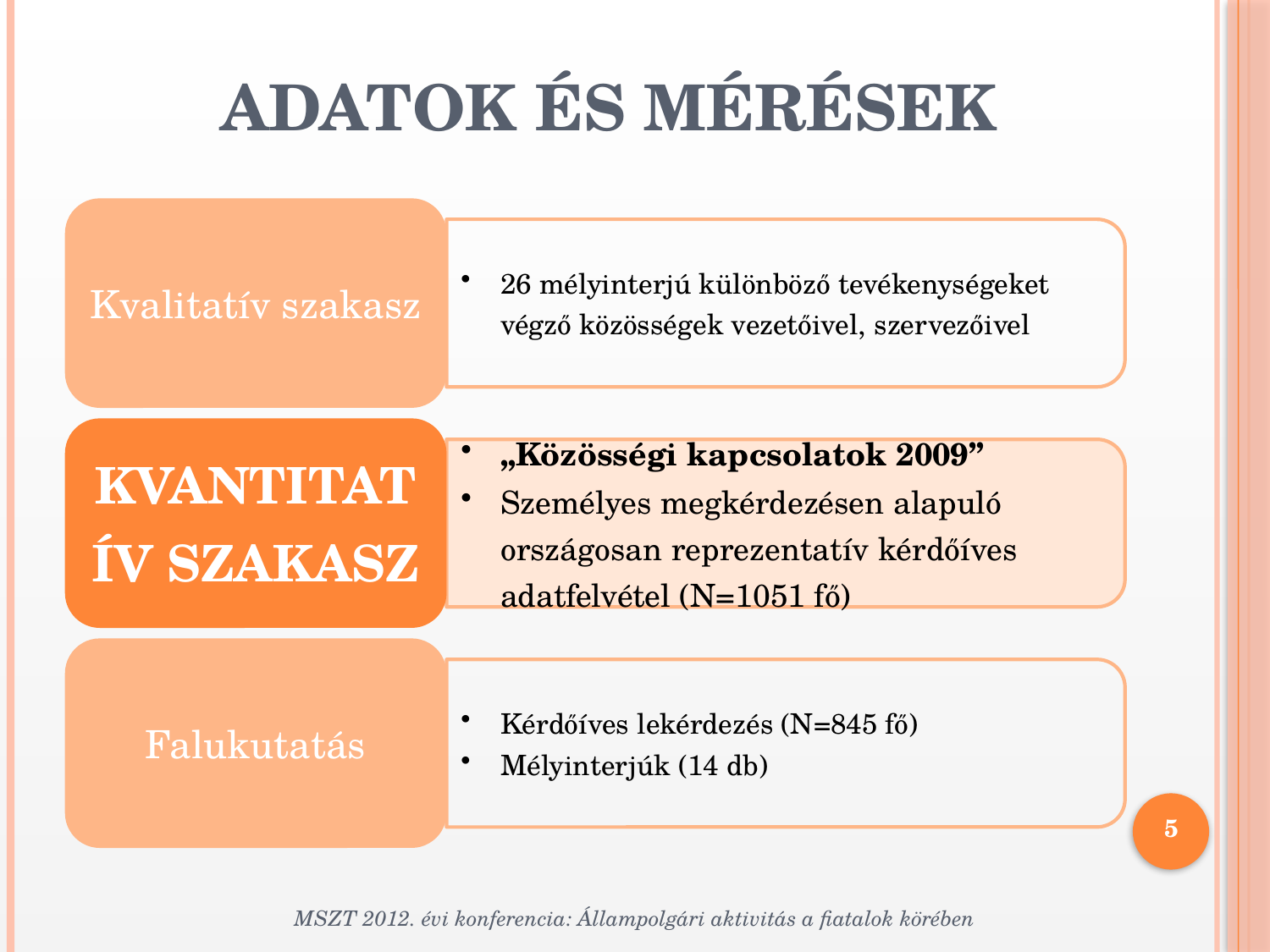

# Adatok és mérések
Kvalitatív szakasz
26 mélyinterjú különböző tevékenységeket végző közösségek vezetőivel, szervezőivel
„Közösségi kapcsolatok 2009”
Falukutatás
Kérdőíves lekérdezés (N=845 fő)
Mélyinterjúk (14 db)
5
MSZT 2012. évi konferencia: Állampolgári aktivitás a fiatalok körében